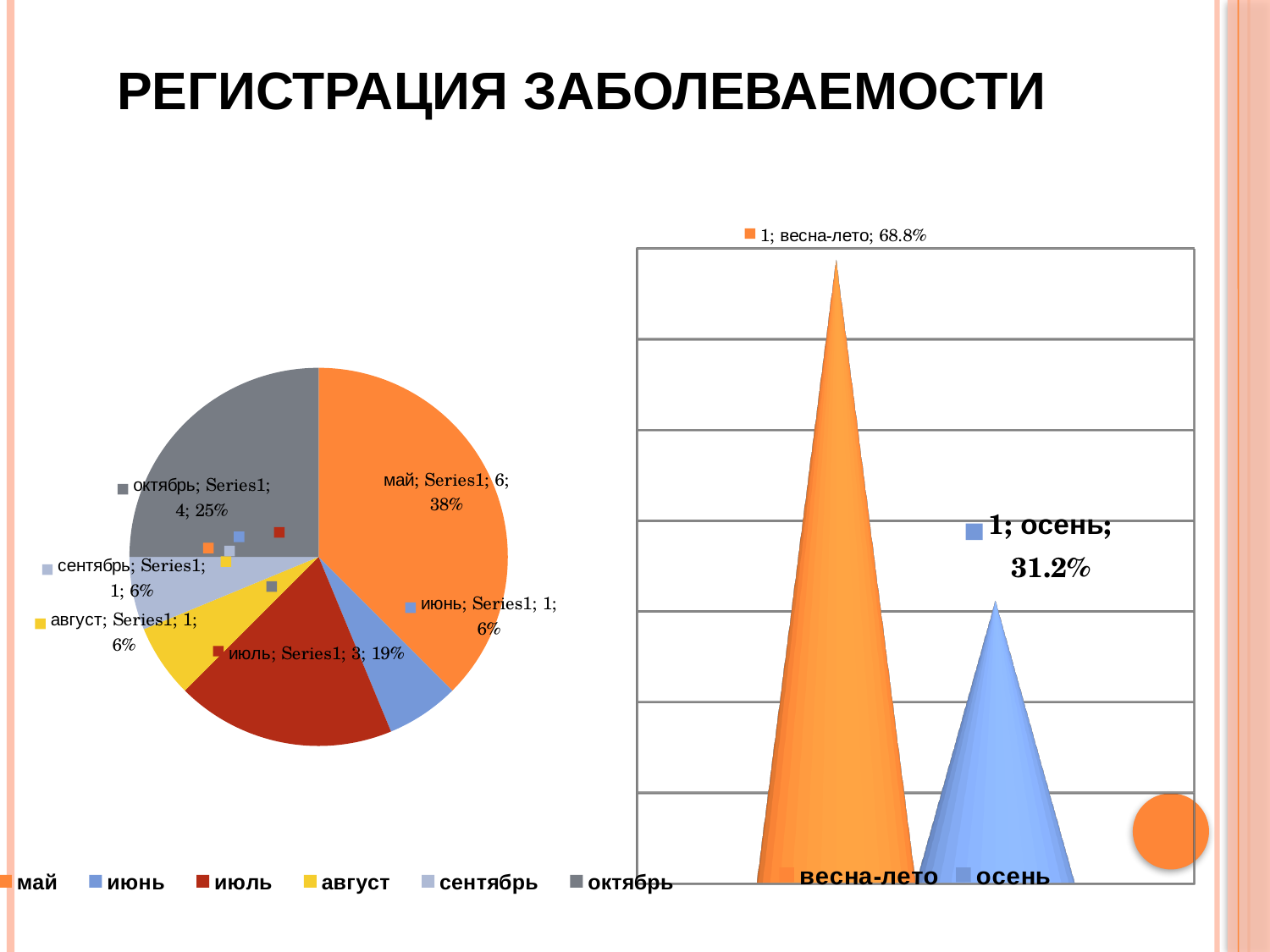

# Регистрация заболеваемости

### Chart

| Category |  |
|---|---|
| май | 6.0 |
| июнь | 1.0 |
| июль | 3.0 |
| август | 1.0 |
| сентябрь | 1.0 |
| октябрь | 4.0 |

[unsupported chart]